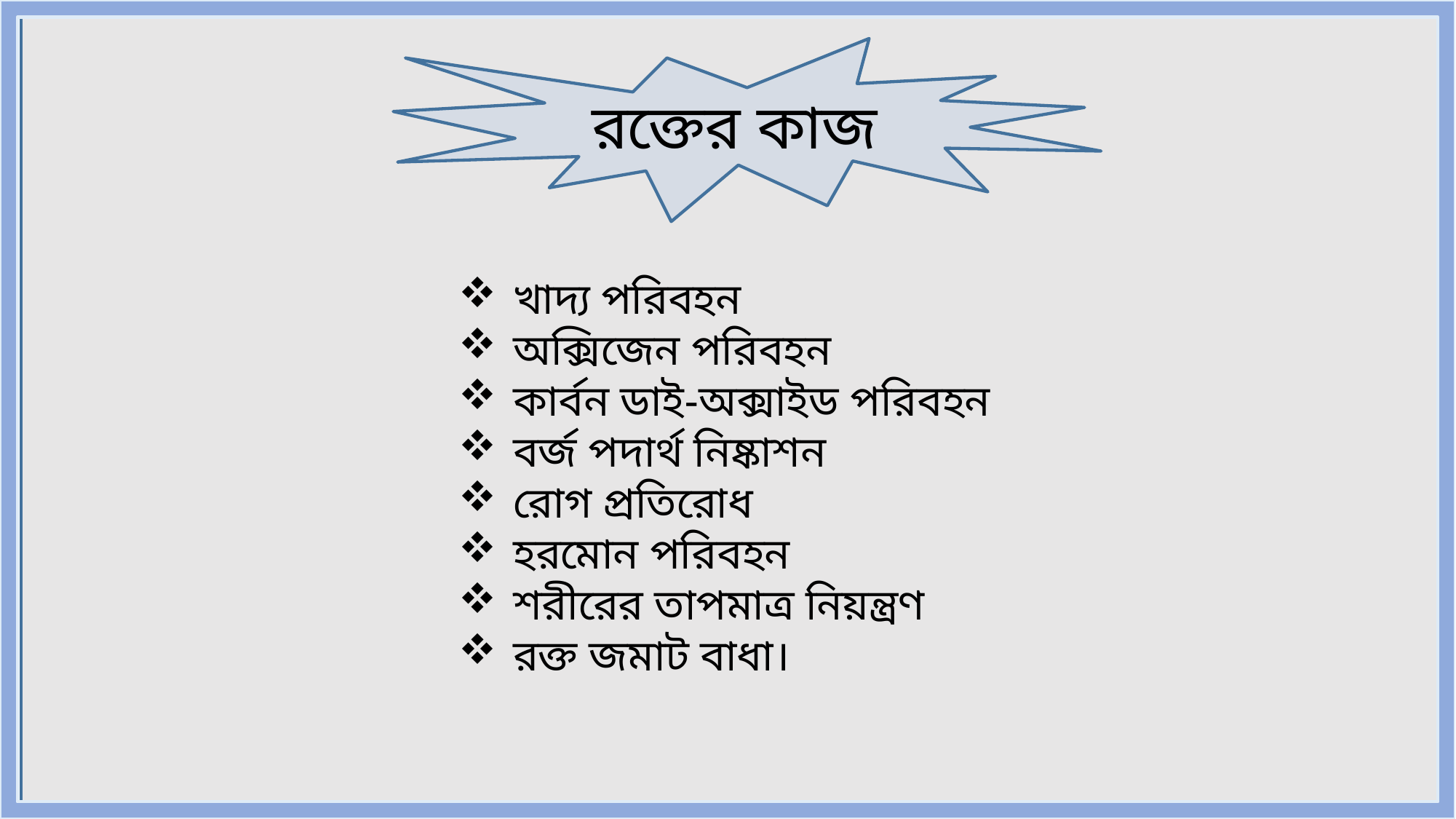

রক্তের কাজ
খাদ্য পরিবহন
অক্সিজেন পরিবহন
কার্বন ডাই-অক্সাইড পরিবহন
বর্জ পদার্থ নিষ্কাশন
রোগ প্রতিরোধ
হরমোন পরিবহন
শরীরের তাপমাত্র নিয়ন্ত্রণ
রক্ত জমাট বাধা।